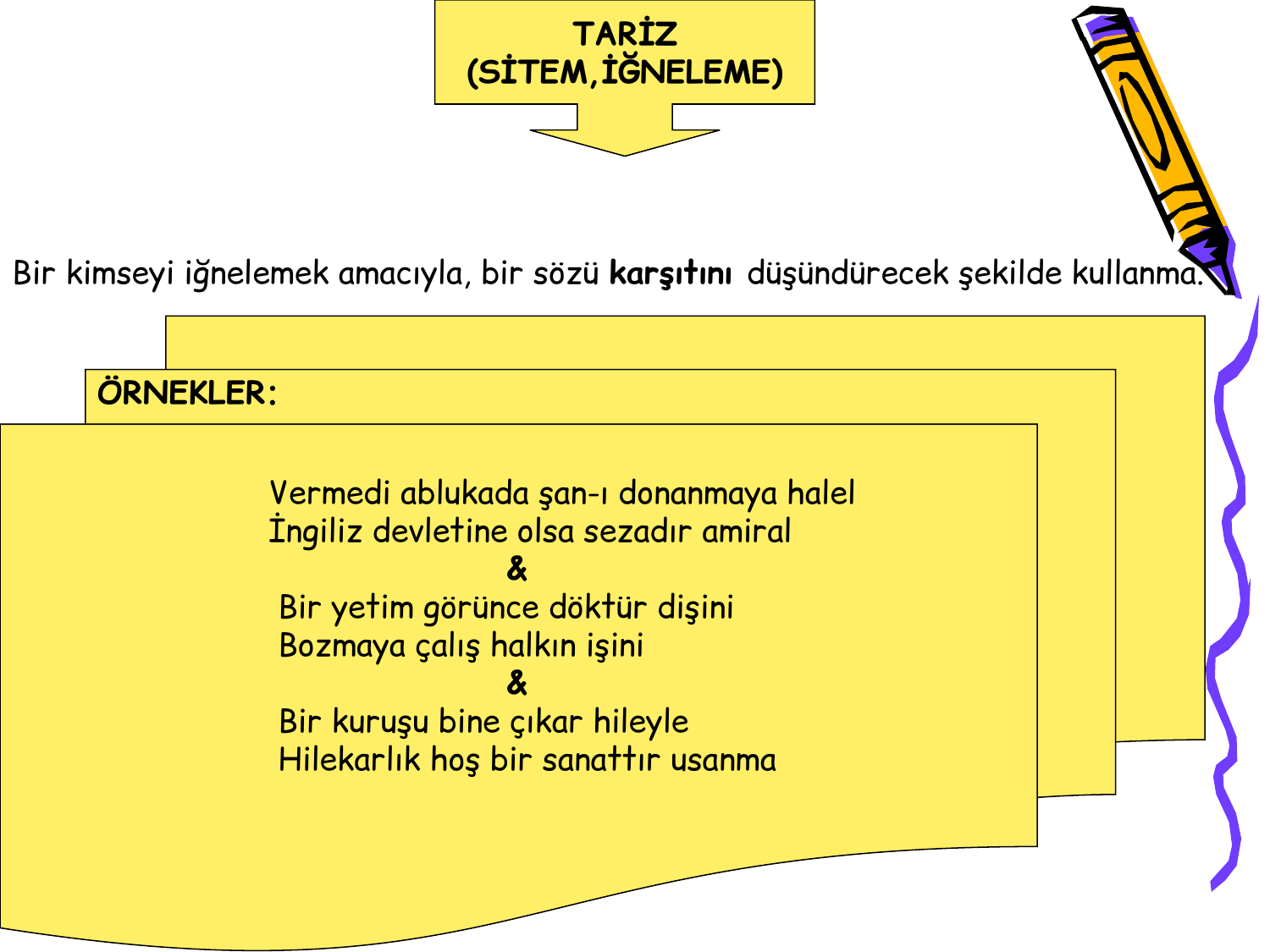

TARİZ
(SİTEM,İĞNELEME)
Bir kimseyi iğnelemek amacıyla, bir sözü karşıtını düşündürecek şekilde kullanma.

ÖRNEKLER:

                   Vermedi ablukada şan-ı donanmaya halel
                   İngiliz devletine olsa sezadır amiral
                                            &
                    Bir yetim görünce döktür dişini
                    Bozmaya çalış halkın işini
                                            &
                    Bir kuruşu bine çıkar hileyle
                    Hilekarlık hoş bir sanattır usanma